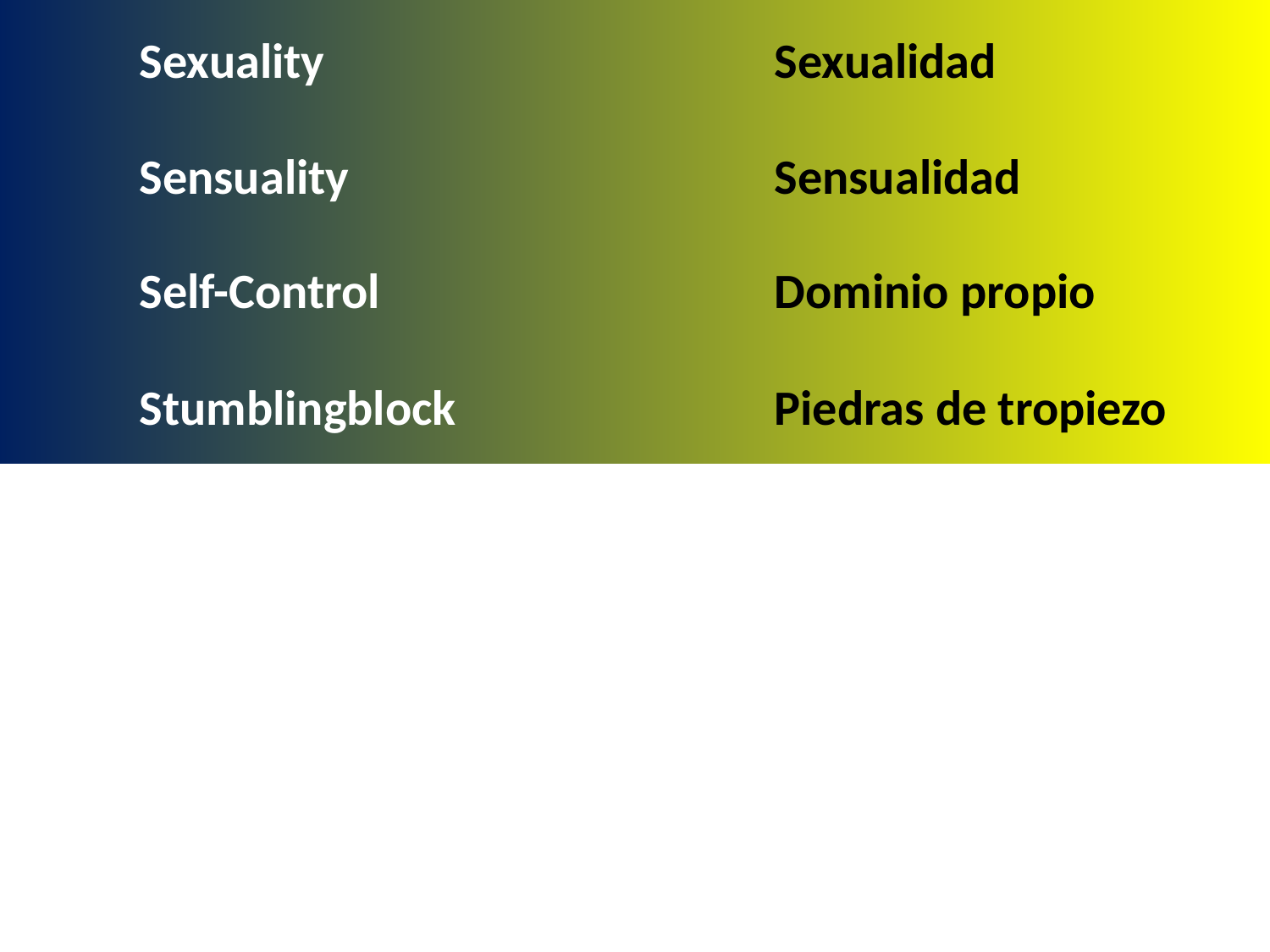

Sexuality				Sexualidad
	Sensuality				Sensualidad
	Self-Control				Dominio propio
	Stumblingblock			Piedras de tropiezo